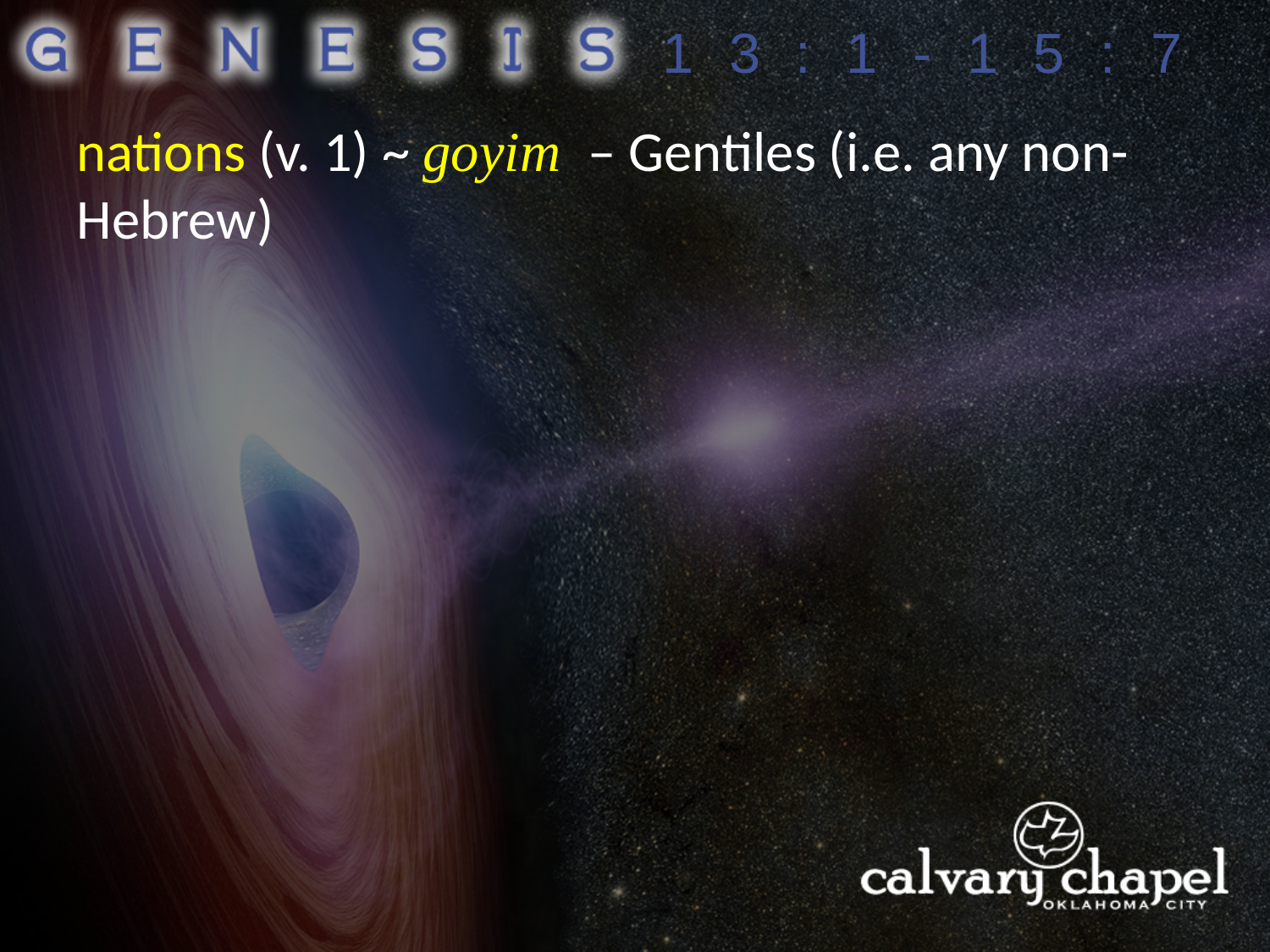

13:1-15:7
nations (v. 1) ~ goyim  – Gentiles (i.e. any non-Hebrew)